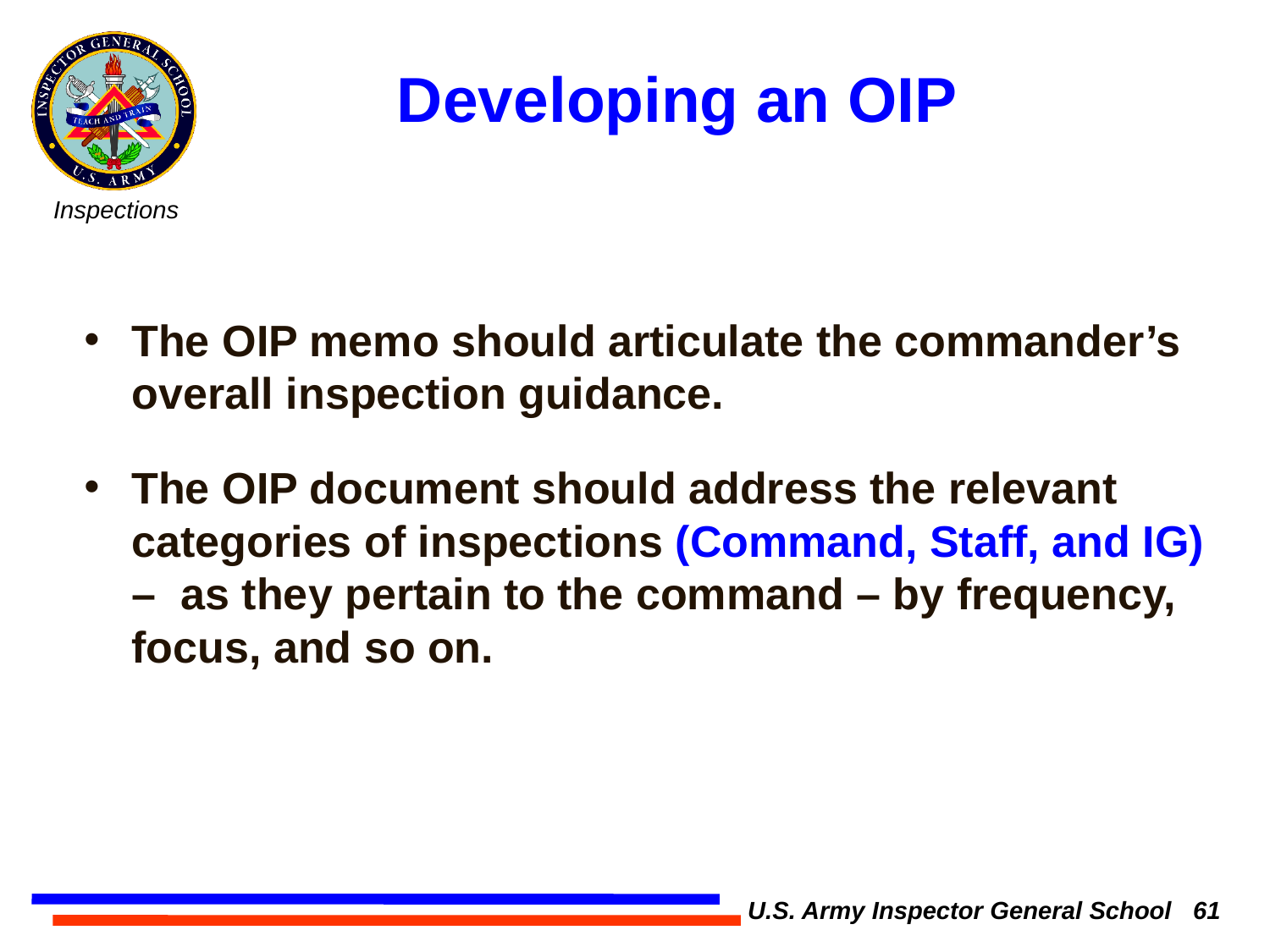

Developing an OIP
The OIP memo should articulate the commander’s overall inspection guidance.
The OIP document should address the relevant categories of inspections (Command, Staff, and IG) –  as they pertain to the command – by frequency, focus, and so on.
U.S. Army Inspector General School   61